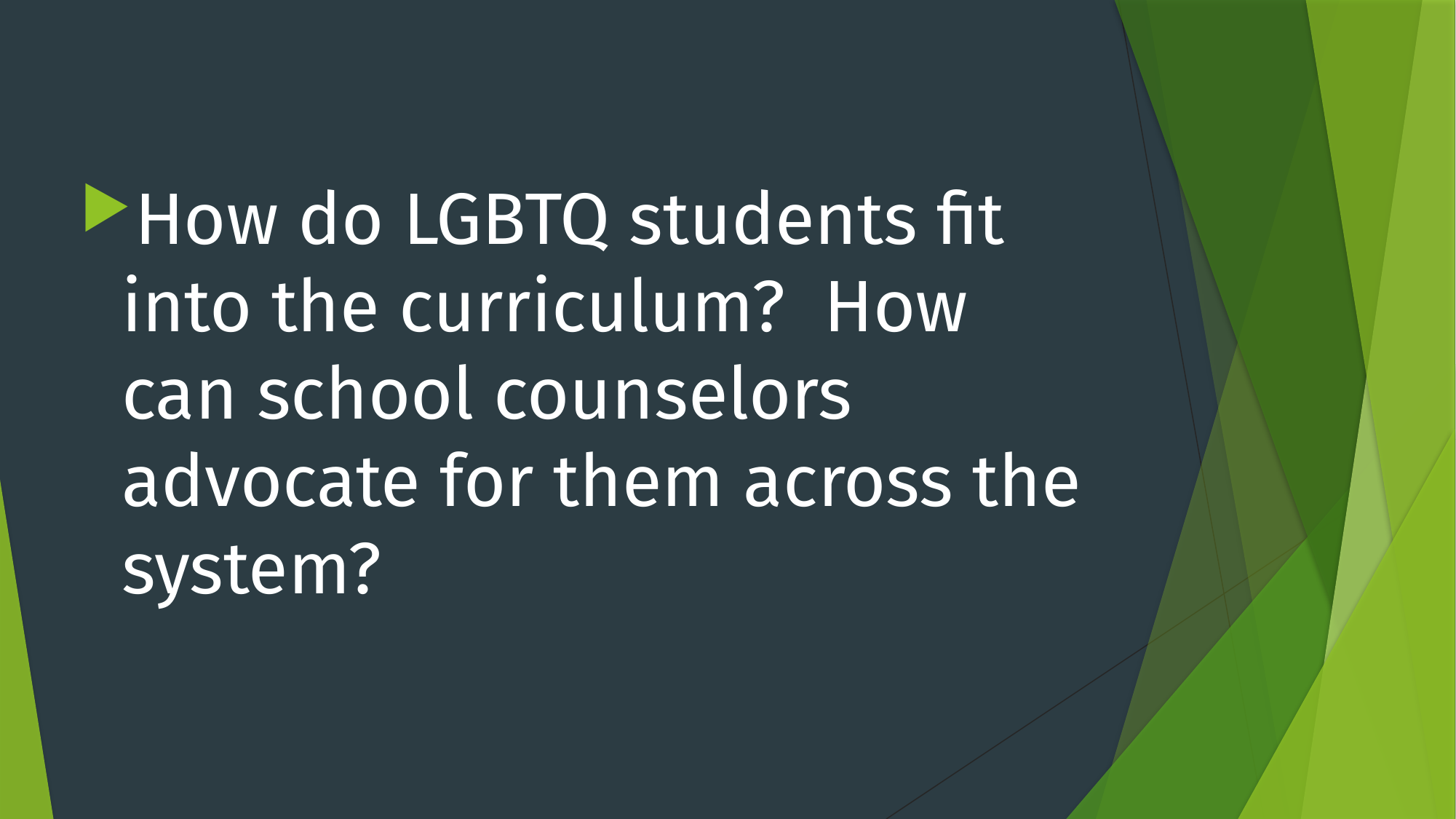

How do LGBTQ students fit into the curriculum?  How can school counselors advocate for them across the system?